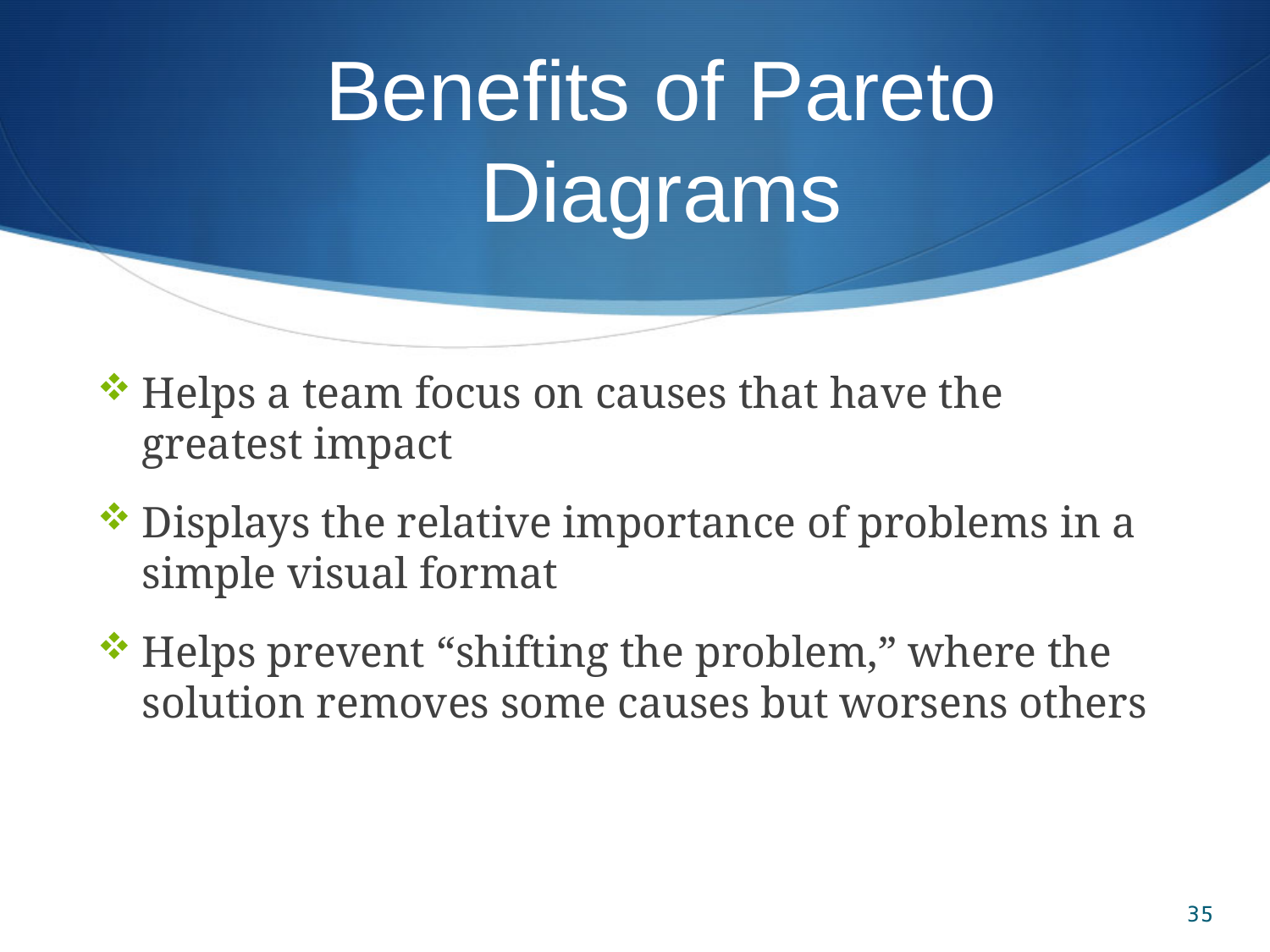

# Benefits of Pareto Diagrams
Helps a team focus on causes that have the greatest impact
Displays the relative importance of problems in a simple visual format
Helps prevent “shifting the problem,” where the solution removes some causes but worsens others
35